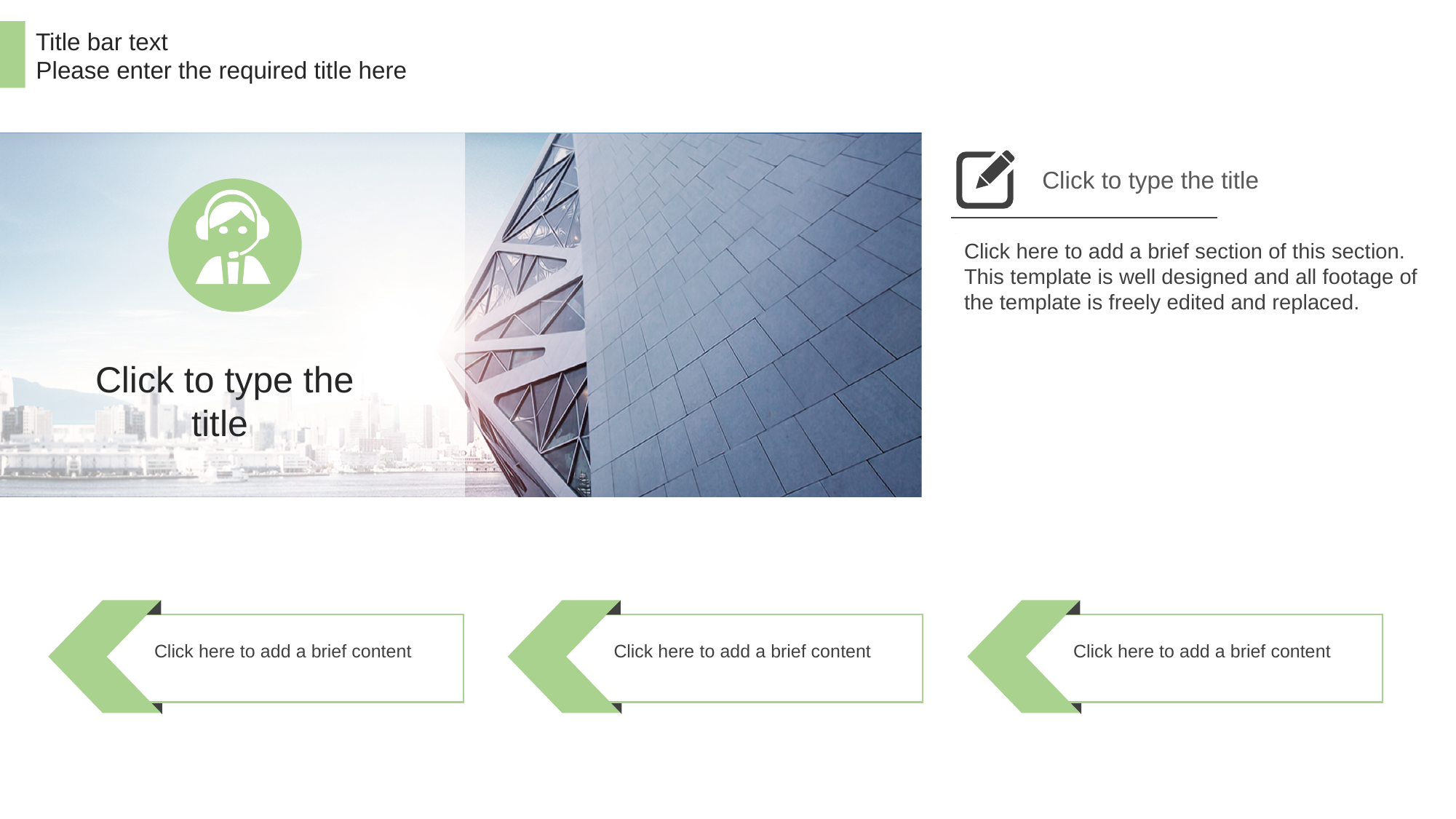

Title bar text
Please enter the required title here

Click to type the title

Click here to add a brief section of this section. This template is well designed and all footage of the template is freely edited and replaced.
Click to type the title

Click here to add a brief content
Click here to add a brief content
Click here to add a brief content